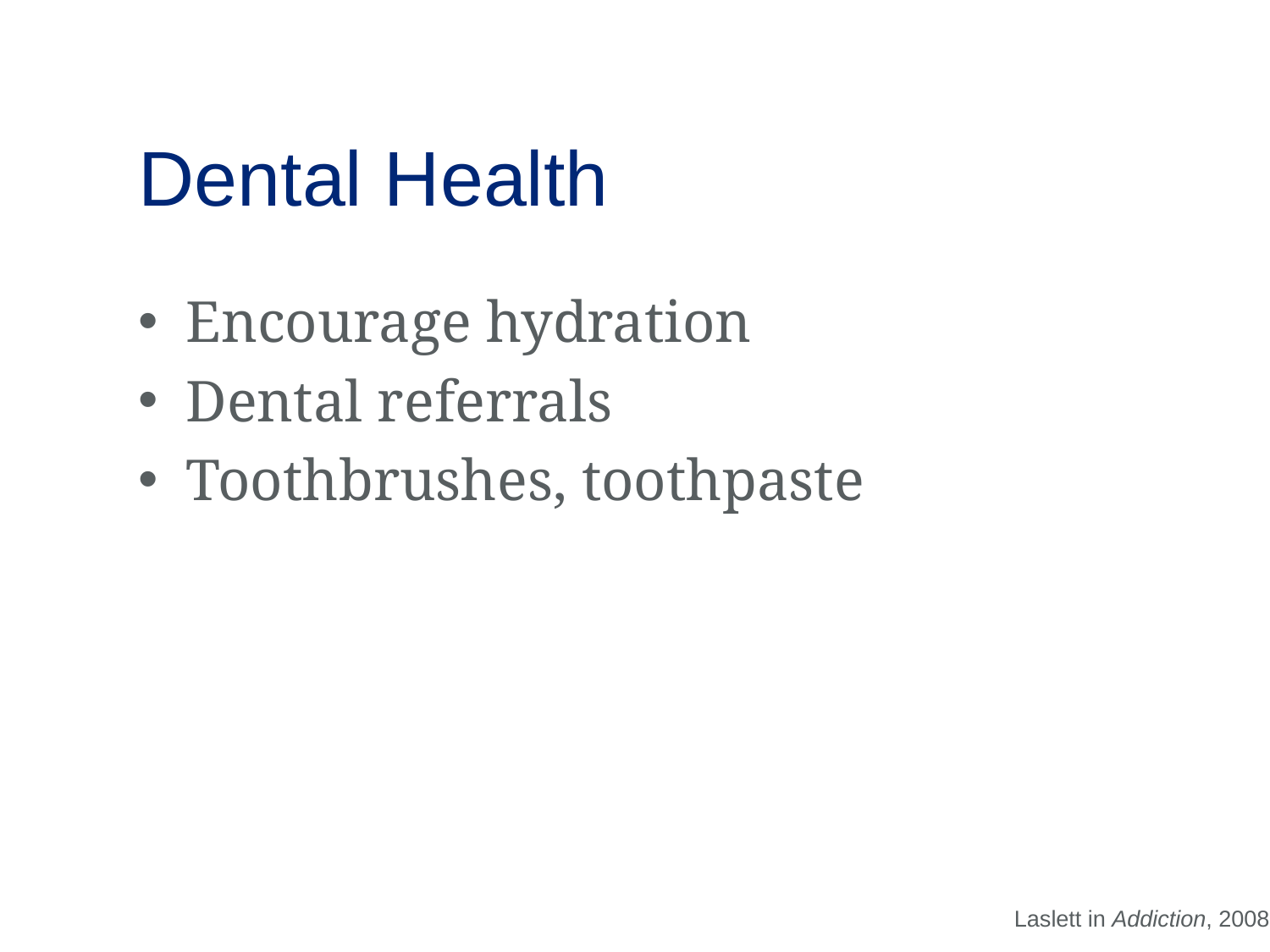

# Dental Health
Encourage hydration
Dental referrals
Toothbrushes, toothpaste
Laslett in Addiction, 2008